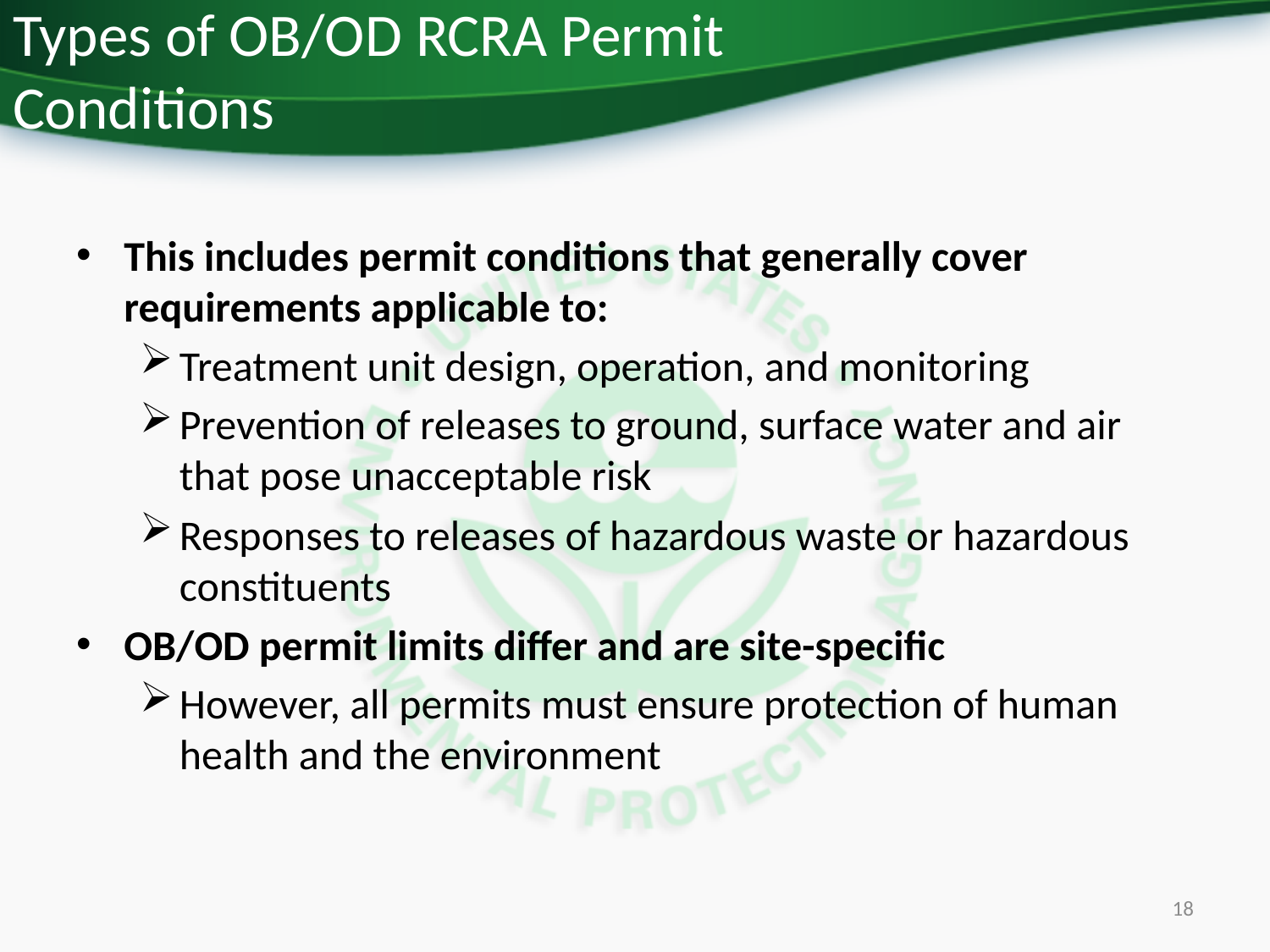

# Types of OB/OD RCRA Permit Conditions
This includes permit conditions that generally cover requirements applicable to:
Treatment unit design, operation, and monitoring
Prevention of releases to ground, surface water and air that pose unacceptable risk
Responses to releases of hazardous waste or hazardous constituents
OB/OD permit limits differ and are site-specific
However, all permits must ensure protection of human health and the environment

18